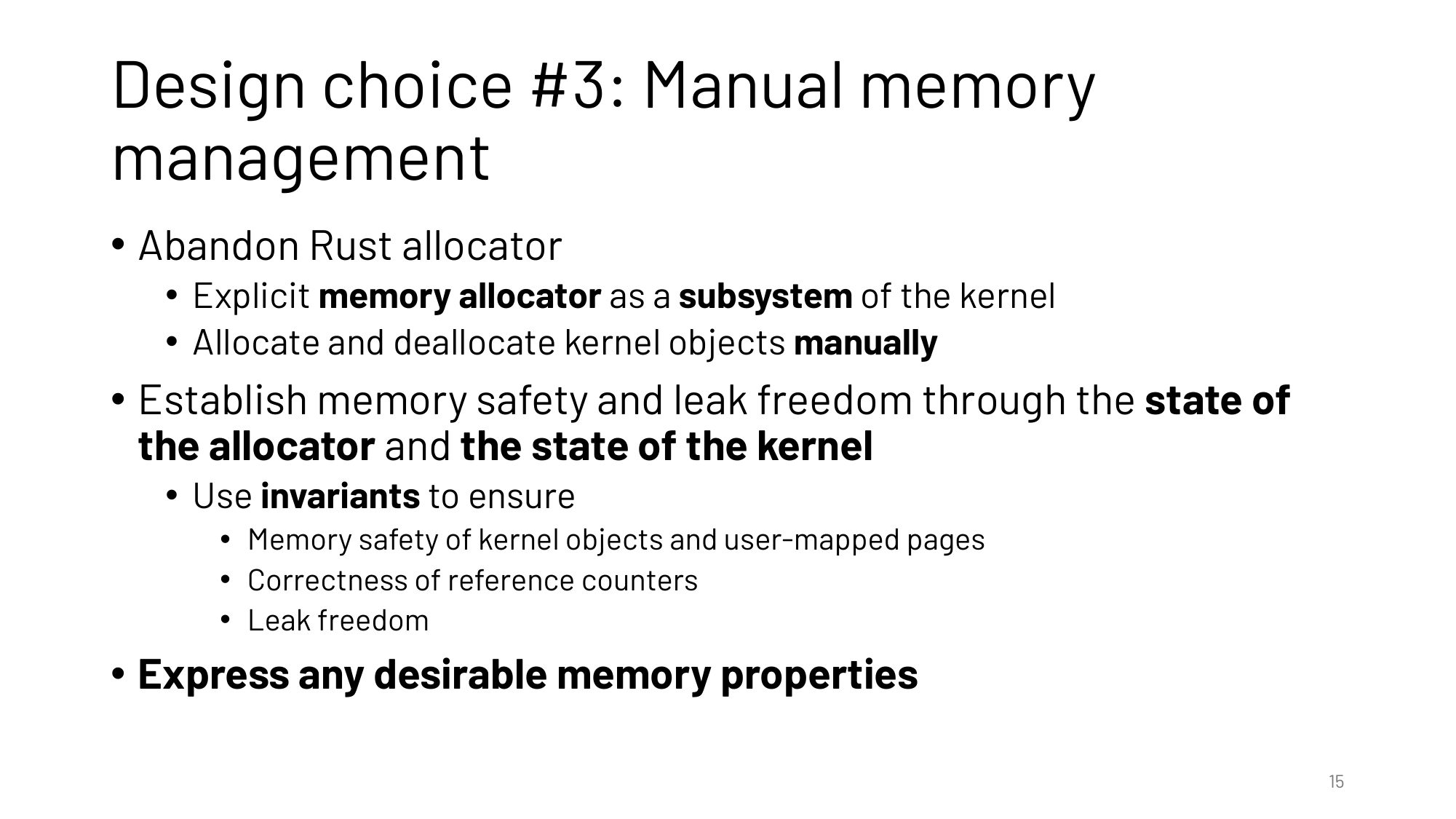

# Design choice #3: Manual memory management
Abandon Rust allocator
Explicit memory allocator as a subsystem of the kernel
Allocate and deallocate kernel objects manually
Establish memory safety and leak freedom through the state of the allocator and the state of the kernel
Use invariants to ensure
Memory safety of kernel objects and user-mapped pages
Correctness of reference counters
Leak freedom
Express any desirable memory properties

15